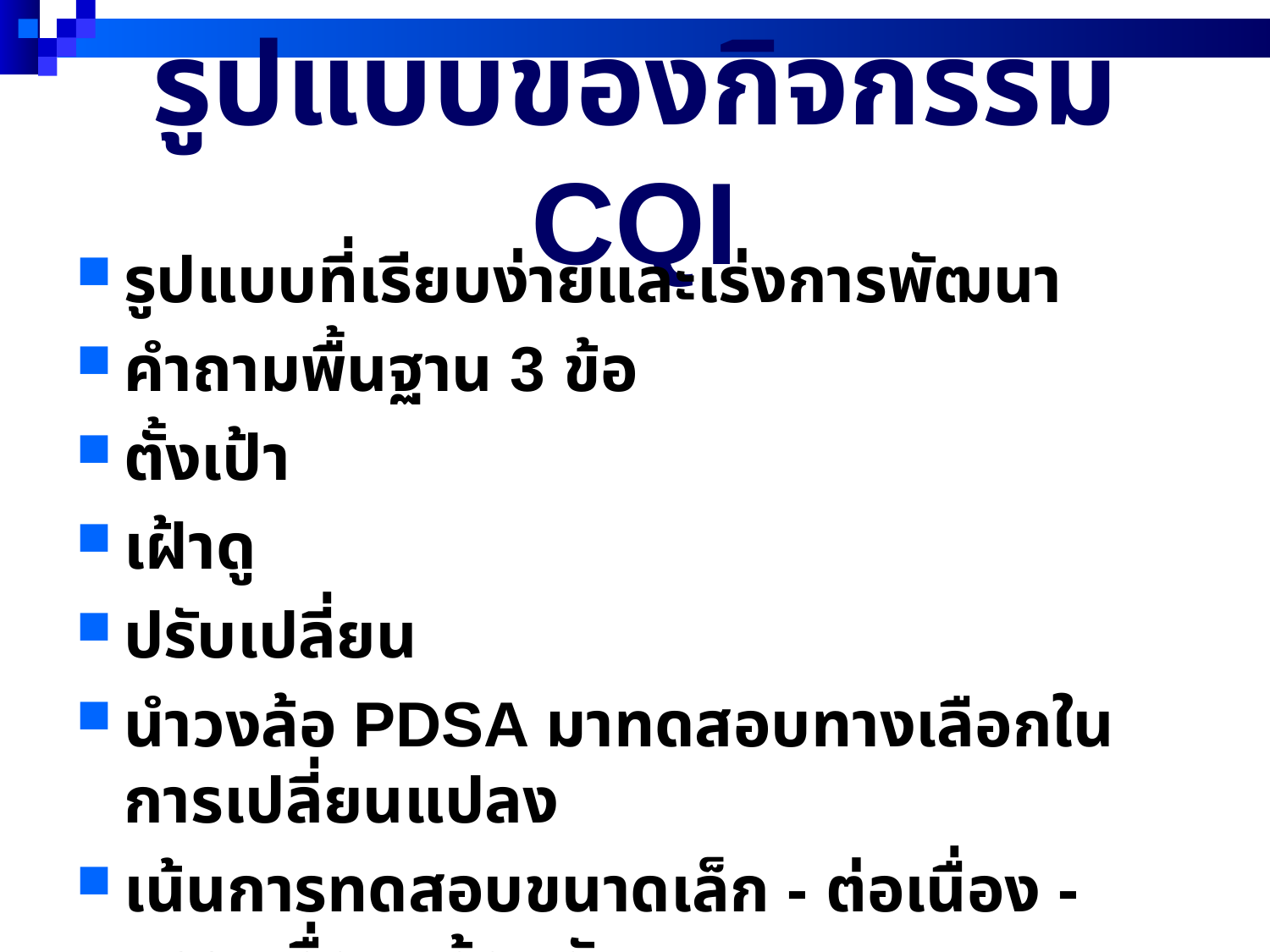

# รูปแบบของกิจกรรม CQI
รูปแบบที่เรียบง่ายและเร่งการพัฒนา
คำถามพื้นฐาน 3 ข้อ
ตั้งเป้า
เฝ้าดู
ปรับเปลี่ยน
นำวงล้อ PDSA มาทดสอบทางเลือกในการเปลี่ยนแปลง
เน้นการทดสอบขนาดเล็ก - ต่อเนื่อง - หลายเรื่องพร้อมกัน